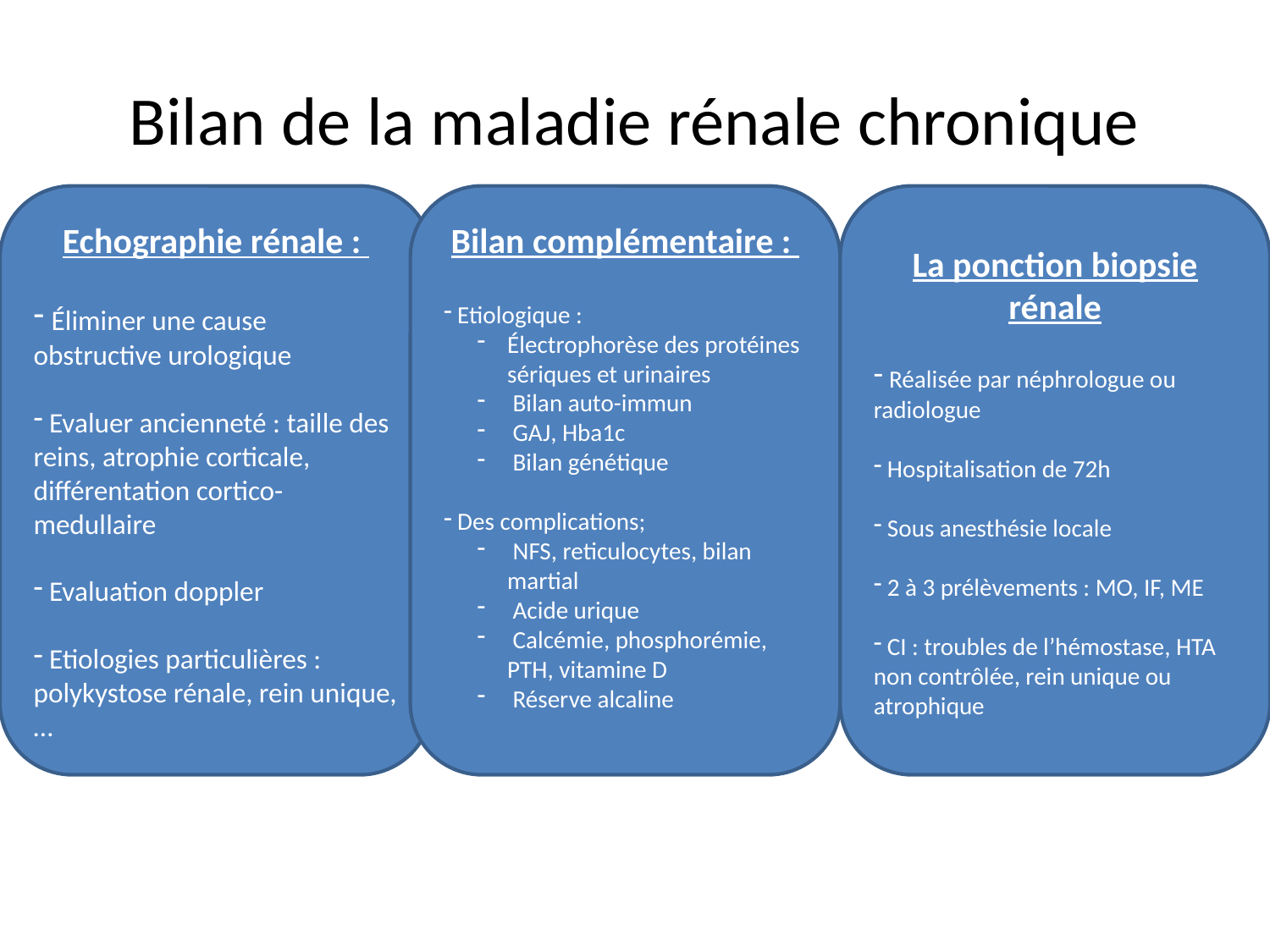

# Bilan de la maladie rénale chronique
Echographie rénale :

 Éliminer une cause obstructive urologique

 Evaluer ancienneté : taille des reins, atrophie corticale, différentation cortico-medullaire

 Evaluation doppler

 Etiologies particulières : polykystose rénale, rein unique, …

Bilan complémentaire :

 Etiologique :
Électrophorèse des protéines sériques et urinaires
 Bilan auto-immun
 GAJ, Hba1c
 Bilan génétique

 Des complications;
 NFS, reticulocytes, bilan martial
 Acide urique
 Calcémie, phosphorémie, PTH, vitamine D
 Réserve alcaline

La ponction biopsie rénale

 Réalisée par néphrologue ou radiologue

 Hospitalisation de 72h

 Sous anesthésie locale

 2 à 3 prélèvements : MO, IF, ME

 CI : troubles de l’hémostase, HTA non contrôlée, rein unique ou atrophique